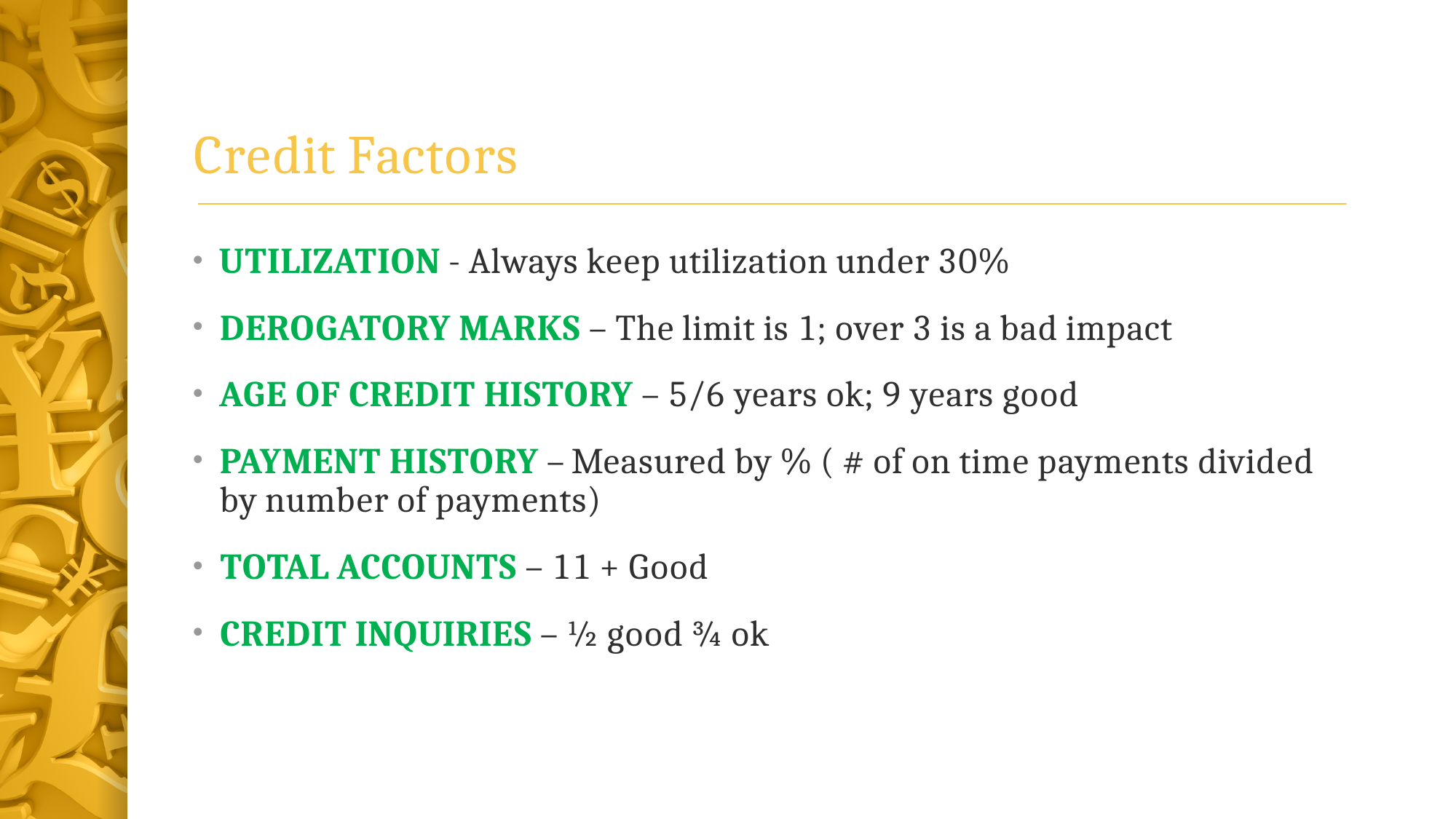

# Credit Factors
UTILIZATION - Always keep utilization under 30%
DEROGATORY MARKS – The limit is 1; over 3 is a bad impact
AGE OF CREDIT HISTORY – 5/6 years ok; 9 years good
PAYMENT HISTORY – Measured by % ( # of on time payments divided by number of payments)
TOTAL ACCOUNTS – 11 + Good
CREDIT INQUIRIES – ½ good ¾ ok